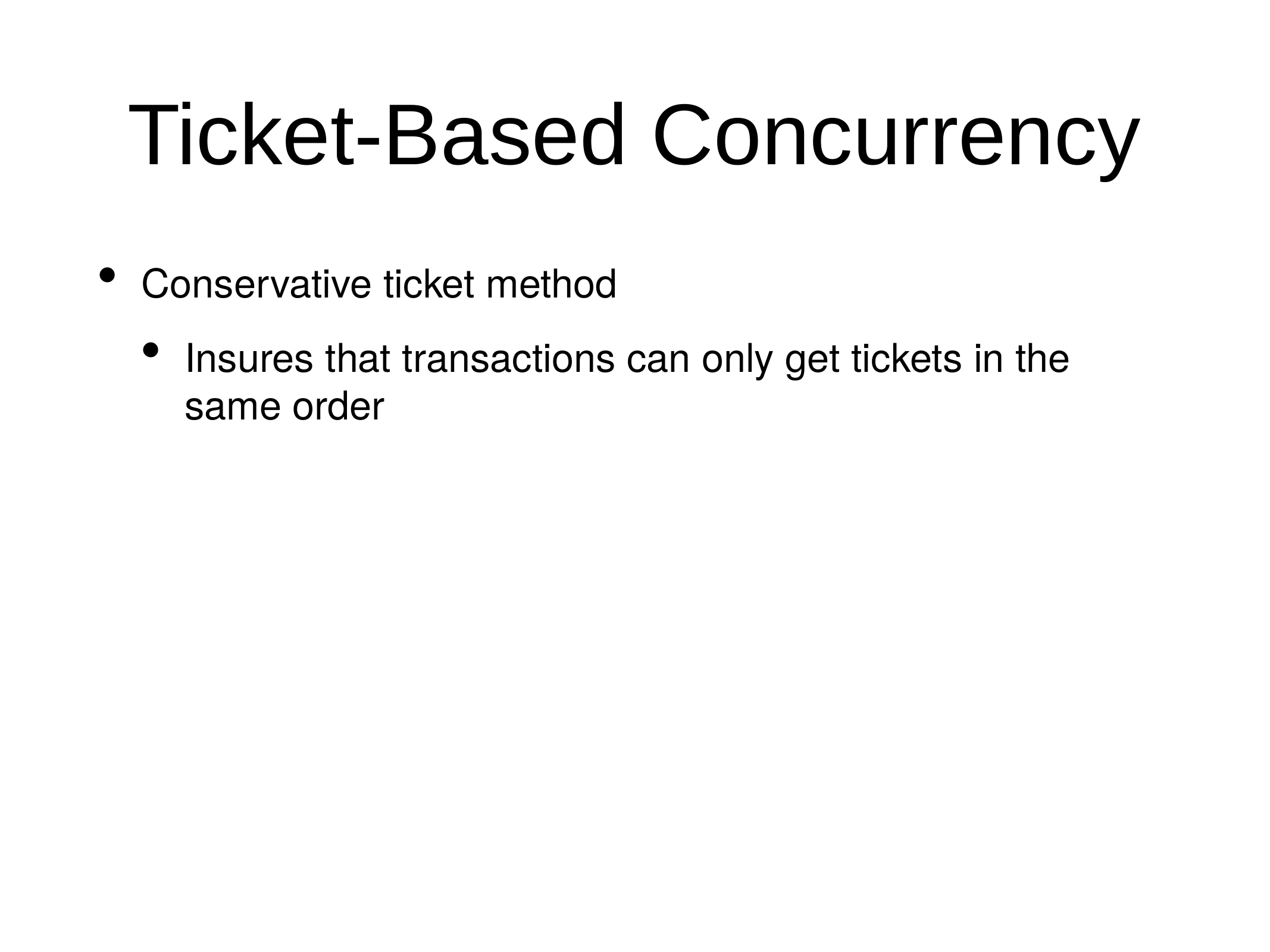

# Ticket-Based Concurrency
Conservative ticket method
Insures that transactions can only get tickets in the same order